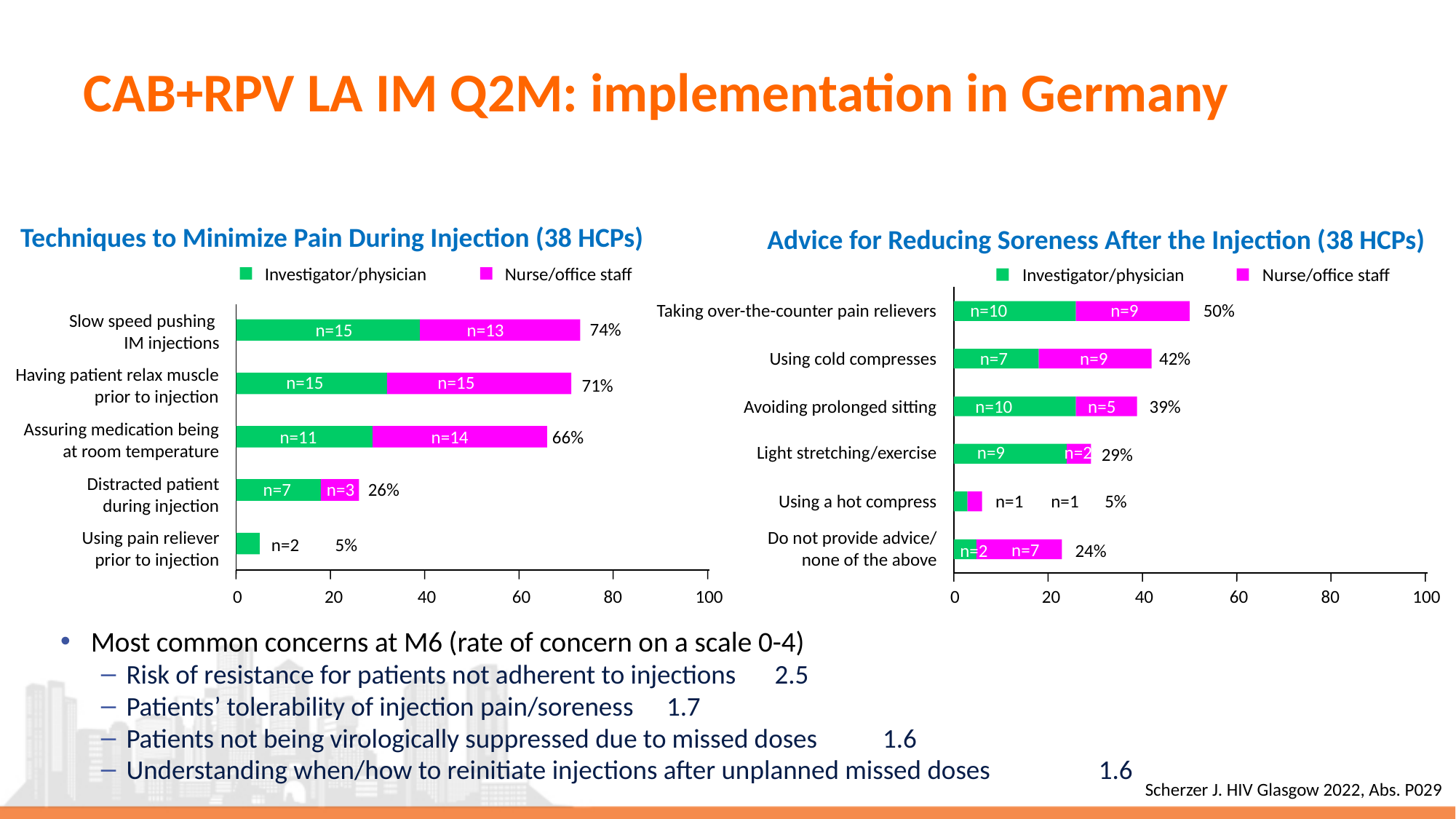

# CAB+RPV LA IM Q2M: implementation in Germany
Techniques to Minimize Pain During Injection (38 HCPs)
Advice for Reducing Soreness After the Injection (38 HCPs)
Investigator/physician
Nurse/office staff
Investigator/physician
Nurse/office staff

Taking over-the-counter pain relievers
n=10
n=9
50%
Slow speed pushing
IM injections

74%
n=15
n=13
Using cold compresses
n=7
n=9
42%
Having patient relax muscle
prior to injection
n=15
n=15
71%
Avoiding prolonged sitting
n=10
n=5
39%
Assuring medication being
at room temperature
66%
n=11
n=14
Light stretching/exercise
n=9
n=2
29%
Distracted patient
during injection
n=7
n=3
26%
Using a hot compress
n=1
n=1
5%
Using pain reliever
prior to injection
Do not provide advice/
none of the above
n=2
5%
n=7
24%
n=2
0
20
40
60
80
100
0
20
40
60
80
100
Most common concerns at M6 (rate of concern on a scale 0-4)
Risk of resistance for patients not adherent to injections									2.5
Patients’ tolerability of injection pain/soreness											1.7
Patients not being virologically suppressed due to missed doses							1.6
Understanding when/how to reinitiate injections after unplanned missed doses		1.6

Scherzer J. HIV Glasgow 2022, Abs. P029